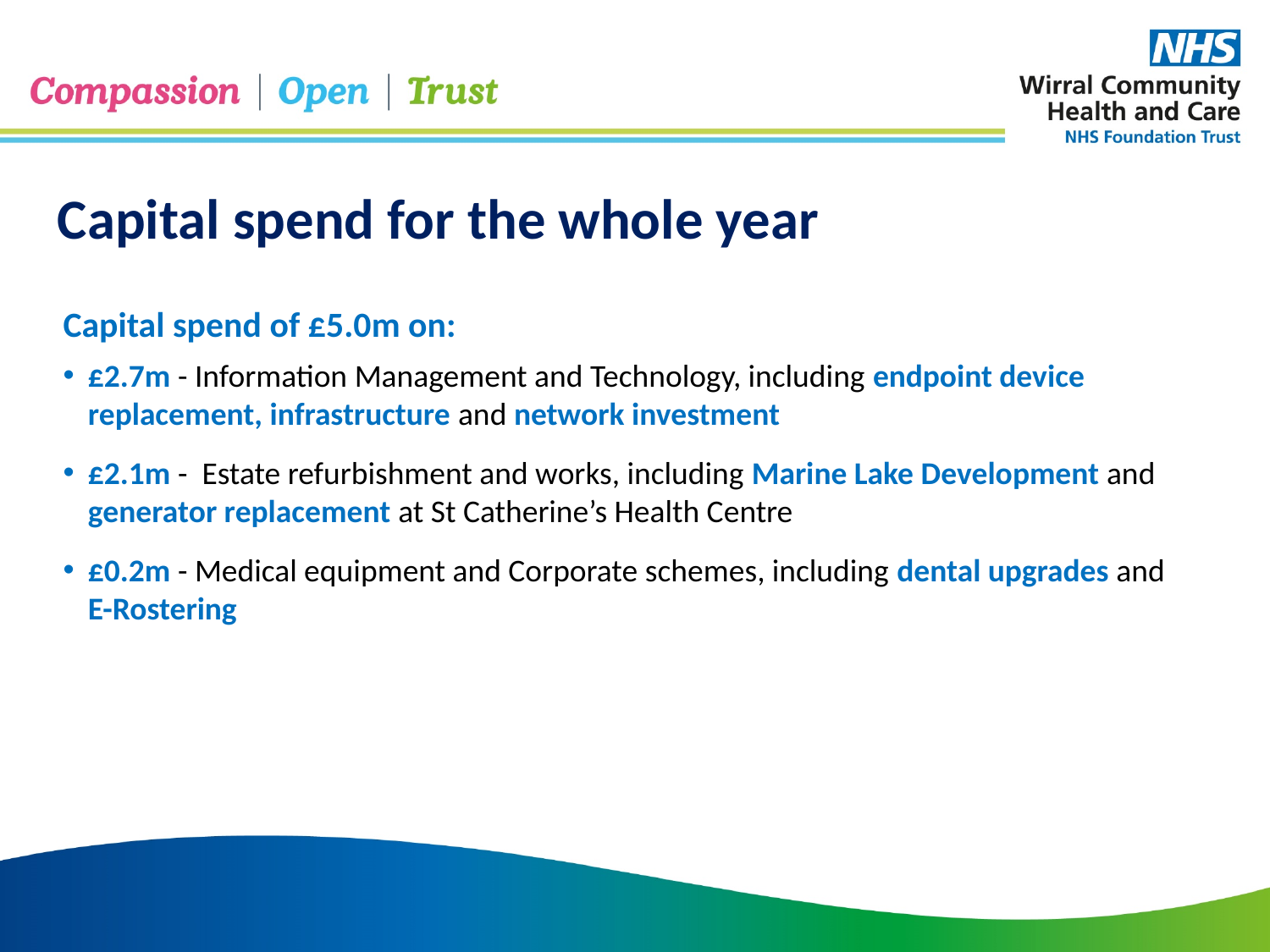

Capital spend for the whole year
Capital spend of £5.0m on:
£2.7m - Information Management and Technology, including endpoint device replacement, infrastructure and network investment
£2.1m -  Estate refurbishment and works, including Marine Lake Development and generator replacement at St Catherine’s Health Centre
£0.2m - Medical equipment and Corporate schemes, including dental upgrades and E-Rostering